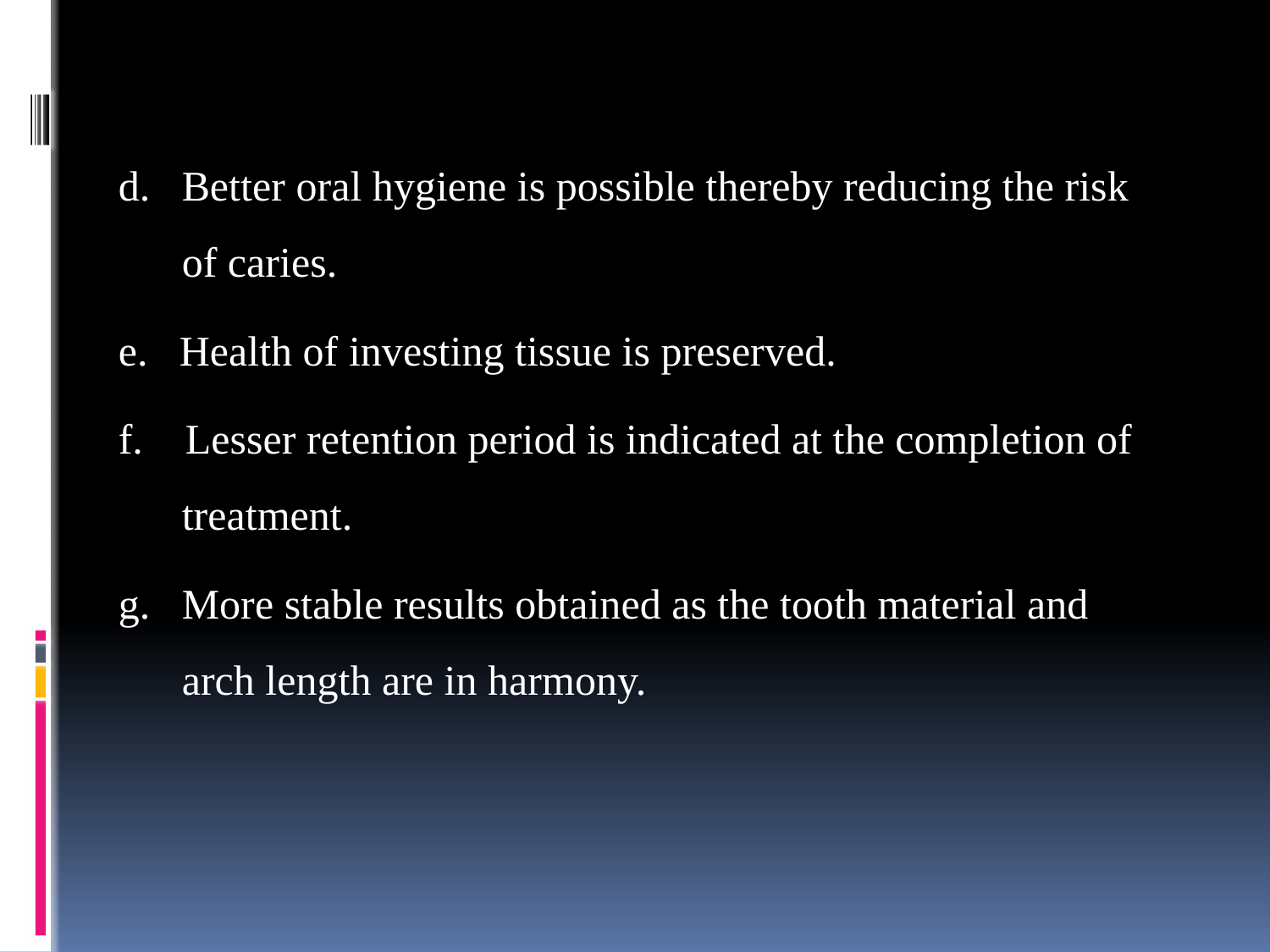

d.   Better oral hygiene is possible thereby reducing the risk of caries.
e.   Health of investing tissue is preserved.
f.    Lesser retention period is indicated at the completion of treatment.
g.   More stable results obtained as the tooth material and arch length are in harmony.